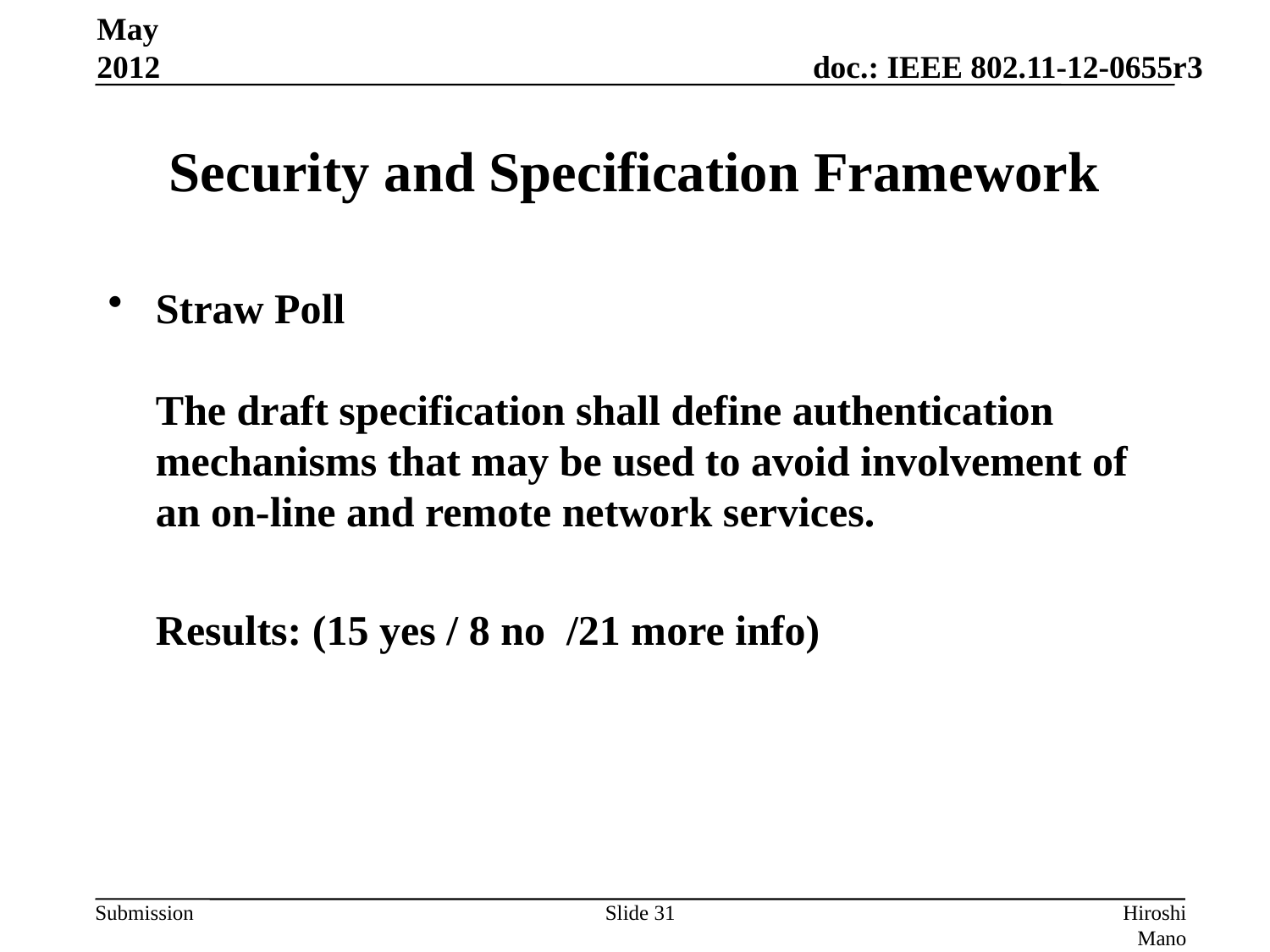

May 2012
# Security and Specification Framework
Straw Poll
The draft specification shall define authentication mechanisms that may be used to avoid involvement of an on-line and remote network services.

	Results: (15 yes / 8 no  /21 more info)
Slide 31
Hiroshi Mano (ATRD, Root, Lab)